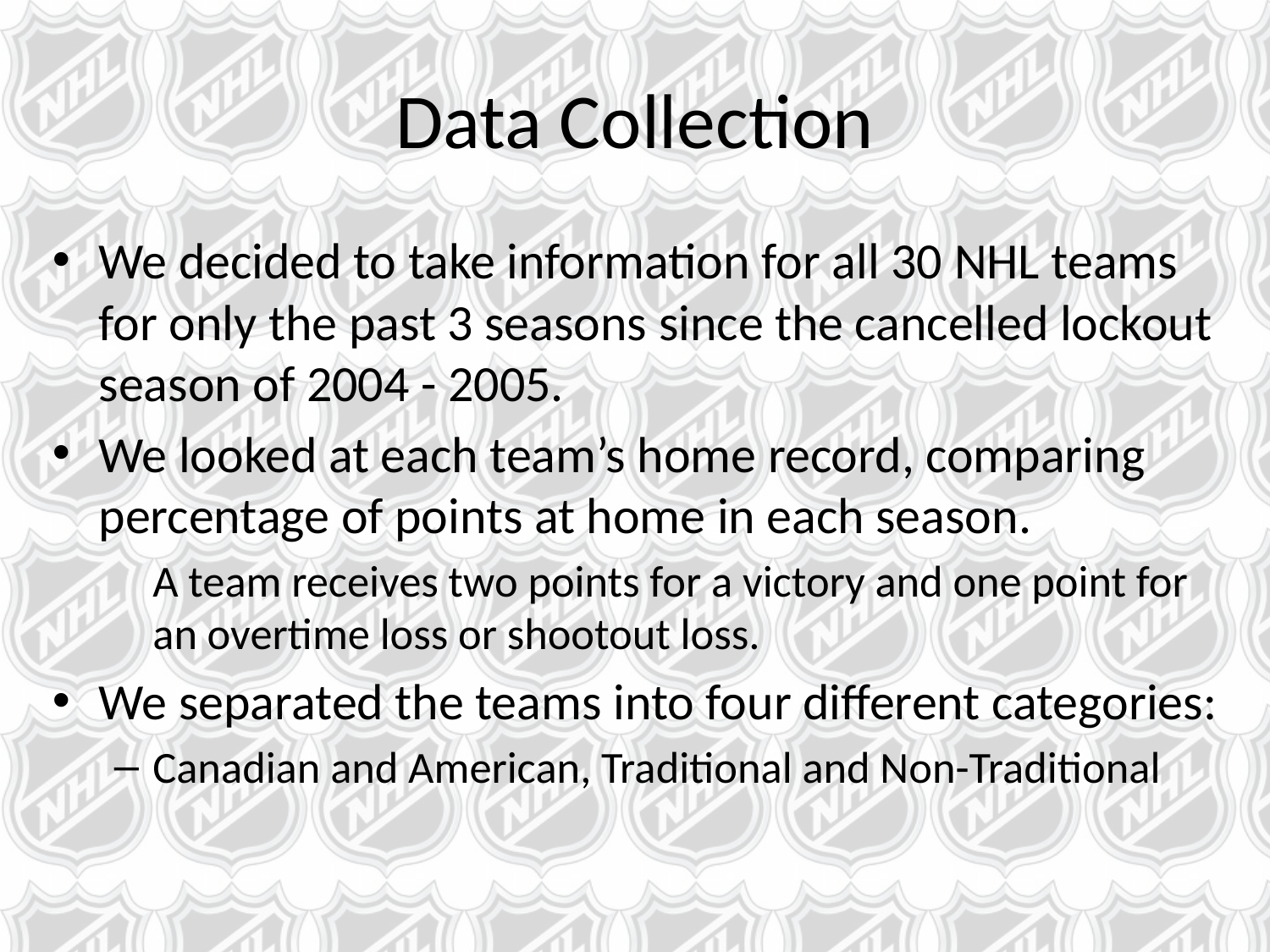

# Data Collection
We decided to take information for all 30 NHL teams for only the past 3 seasons since the cancelled lockout season of 2004 - 2005.
We looked at each team’s home record, comparing percentage of points at home in each season.
	A team receives two points for a victory and one point for an overtime loss or shootout loss.
We separated the teams into four different categories:
Canadian and American, Traditional and Non-Traditional